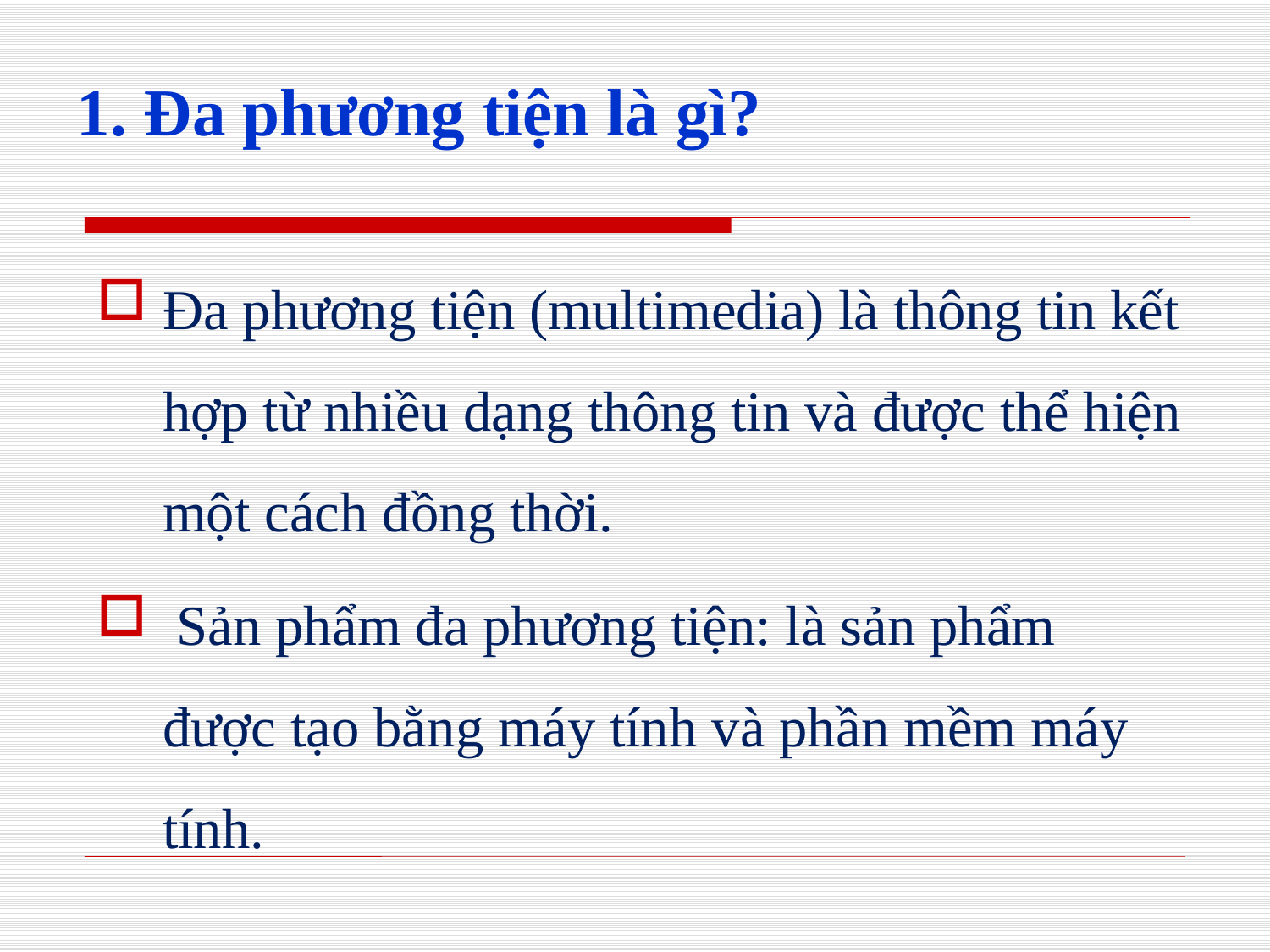

# 1. Đa phương tiện là gì?
Đa phương tiện (multimedia) là thông tin kết hợp từ nhiều dạng thông tin và được thể hiện một cách đồng thời.
 Sản phẩm đa phương tiện: là sản phẩm được tạo bằng máy tính và phần mềm máy tính.